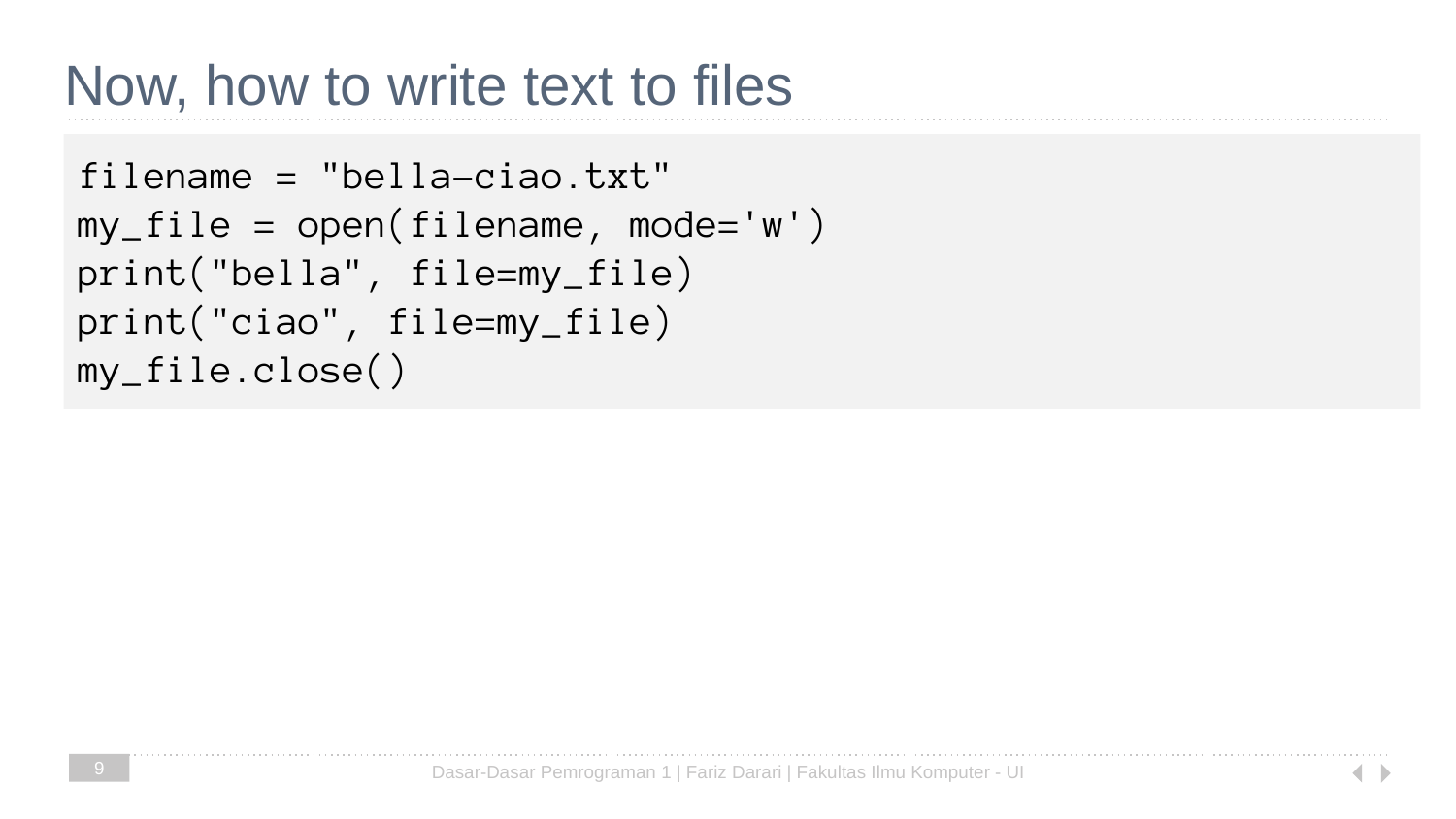

# Now, how to write text to files
filename = "bella-ciao.txt"
my_file = open(filename, mode='w')
print("bella", file=my_file)
print("ciao", file=my_file)
my_file.close()

9